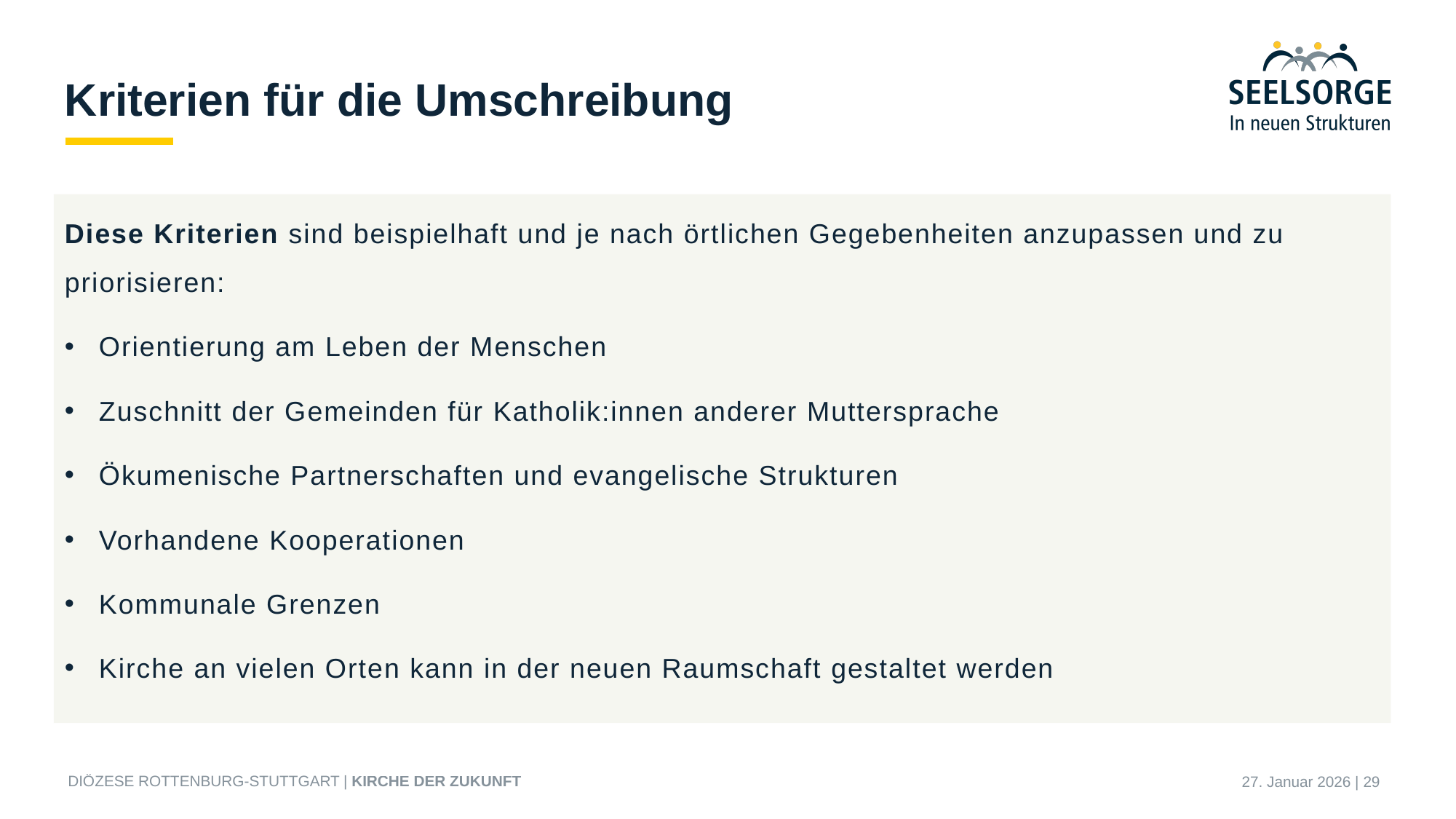

# Kriterien für die Umschreibung
Diese Kriterien sind beispielhaft und je nach örtlichen Gegebenheiten anzupassen und zu priorisieren:
Orientierung am Leben der Menschen
Zuschnitt der Gemeinden für Katholik:innen anderer Muttersprache
Ökumenische Partnerschaften und evangelische Strukturen
Vorhandene Kooperationen
Kommunale Grenzen
Kirche an vielen Orten kann in der neuen Raumschaft gestaltet werden
27. Januar 2026 | 29